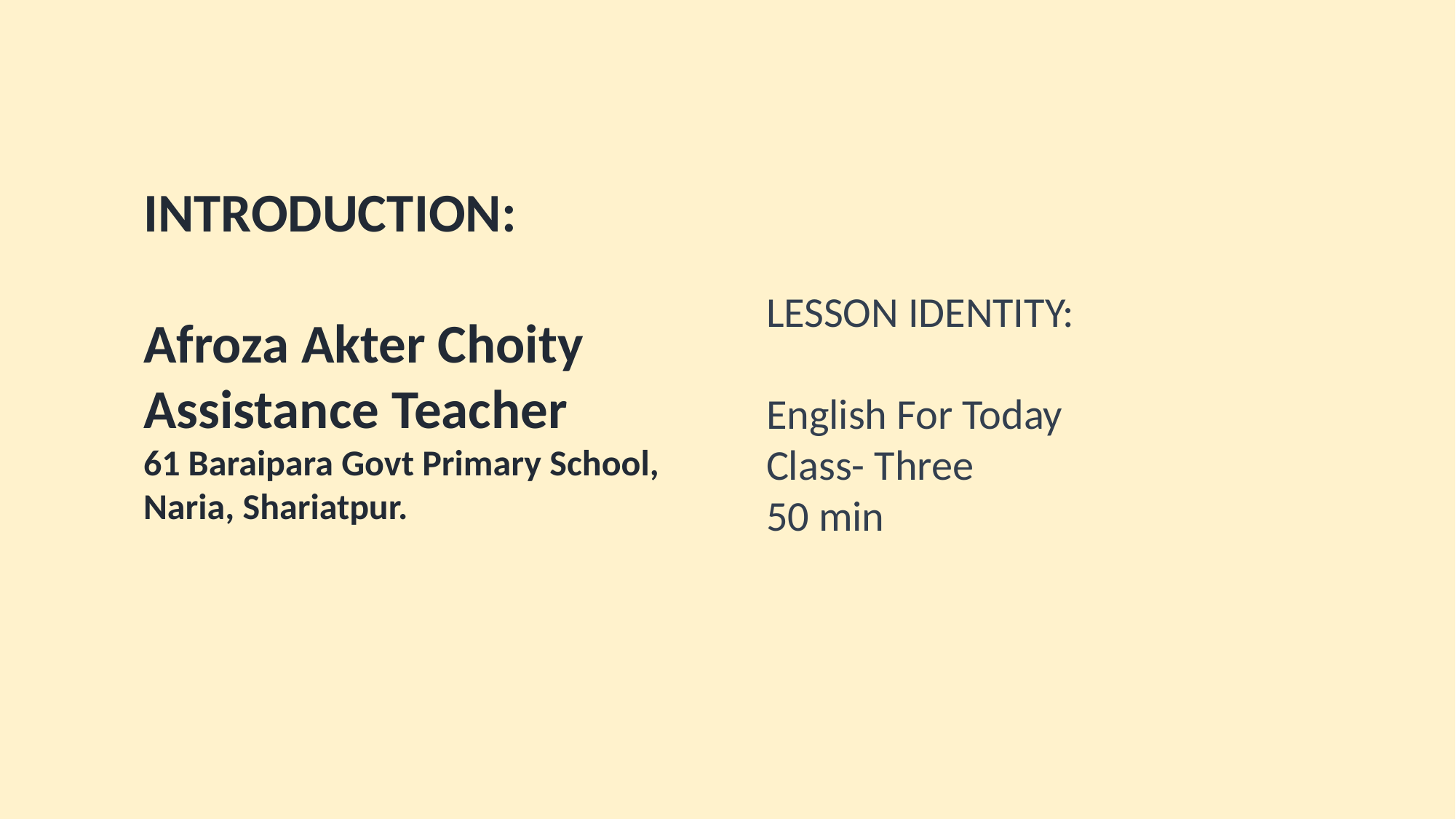

INTRODUCTION:

Afroza Akter Choity
Assistance Teacher
61 Baraipara Govt Primary School,
Naria, Shariatpur.

LESSON IDENTITY:

English For Today
Class- Three
50 min